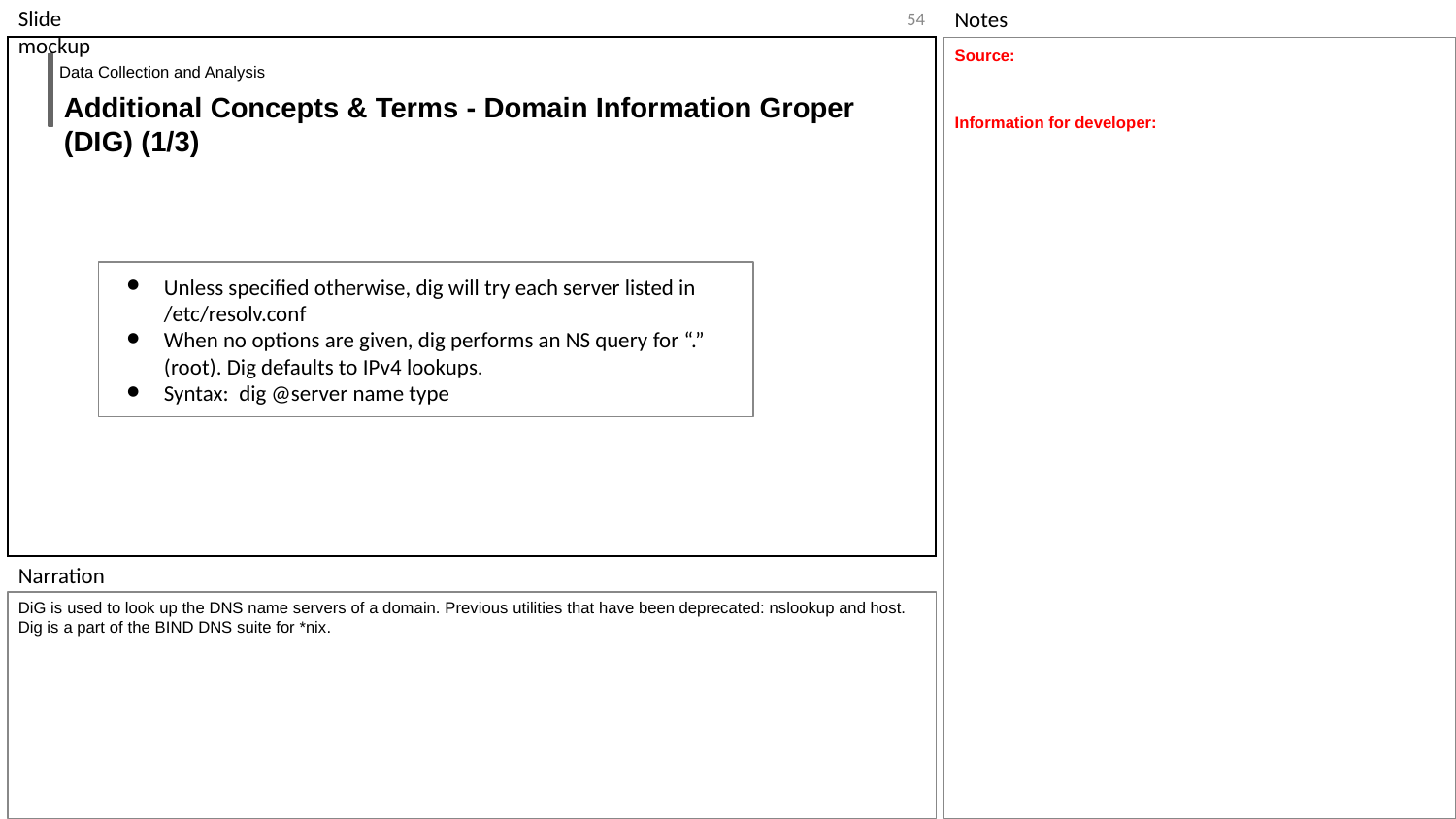

54
Source:

Information for developer:

Data Collection and Analysis

Additional Concepts & Terms - Domain Information Groper (DIG) (1/3)
Unless specified otherwise, dig will try each server listed in /etc/resolv.conf
When no options are given, dig performs an NS query for “.” (root). Dig defaults to IPv4 lookups.
Syntax:  dig @server name type
DiG is used to look up the DNS name servers of a domain. Previous utilities that have been deprecated: nslookup and host. Dig is a part of the BIND DNS suite for *nix.